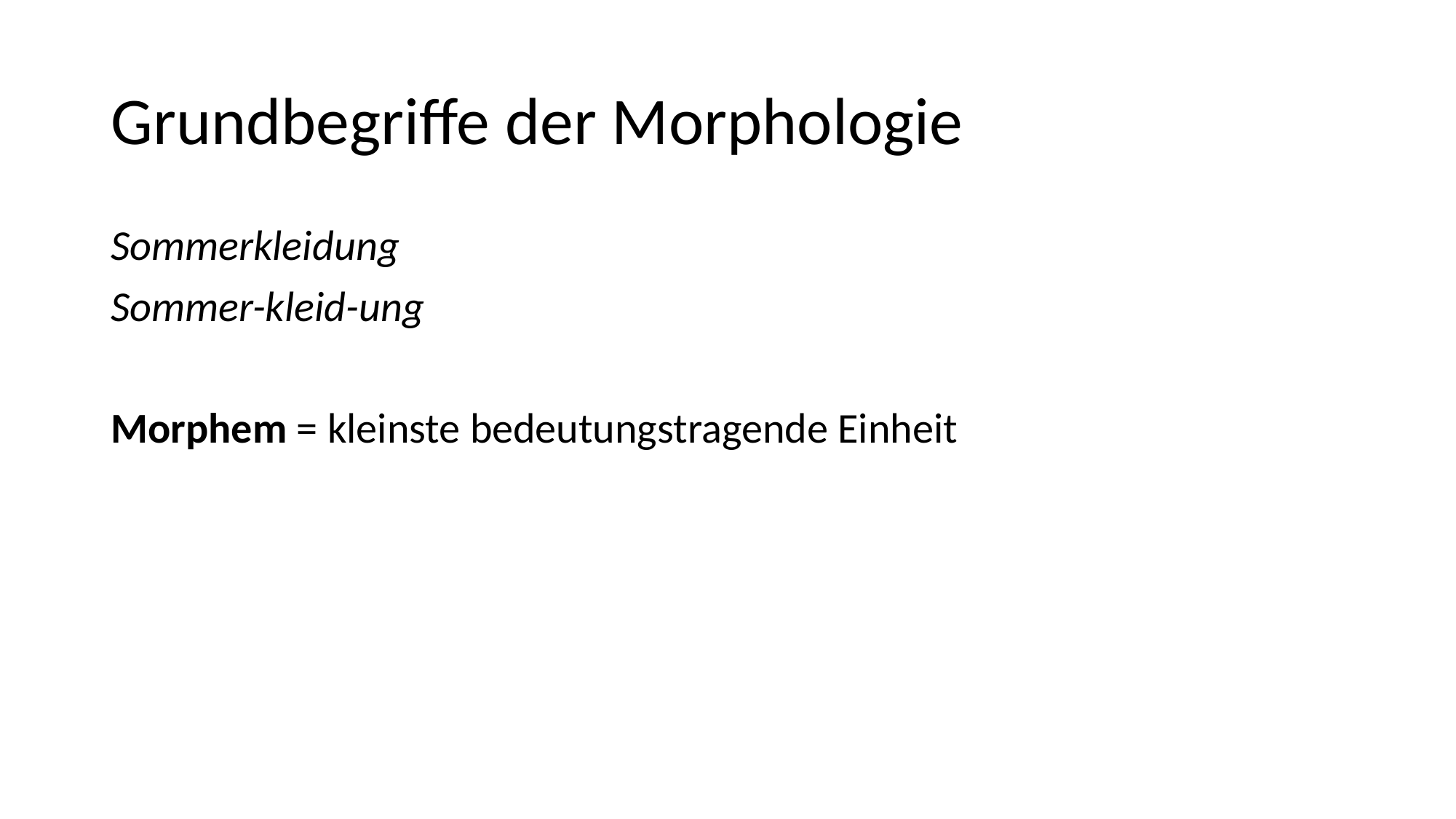

# Grundbegriffe der Morphologie
Sommerkleidung
Sommer-kleid-ung

Morphem = kleinste bedeutungstragende Einheit